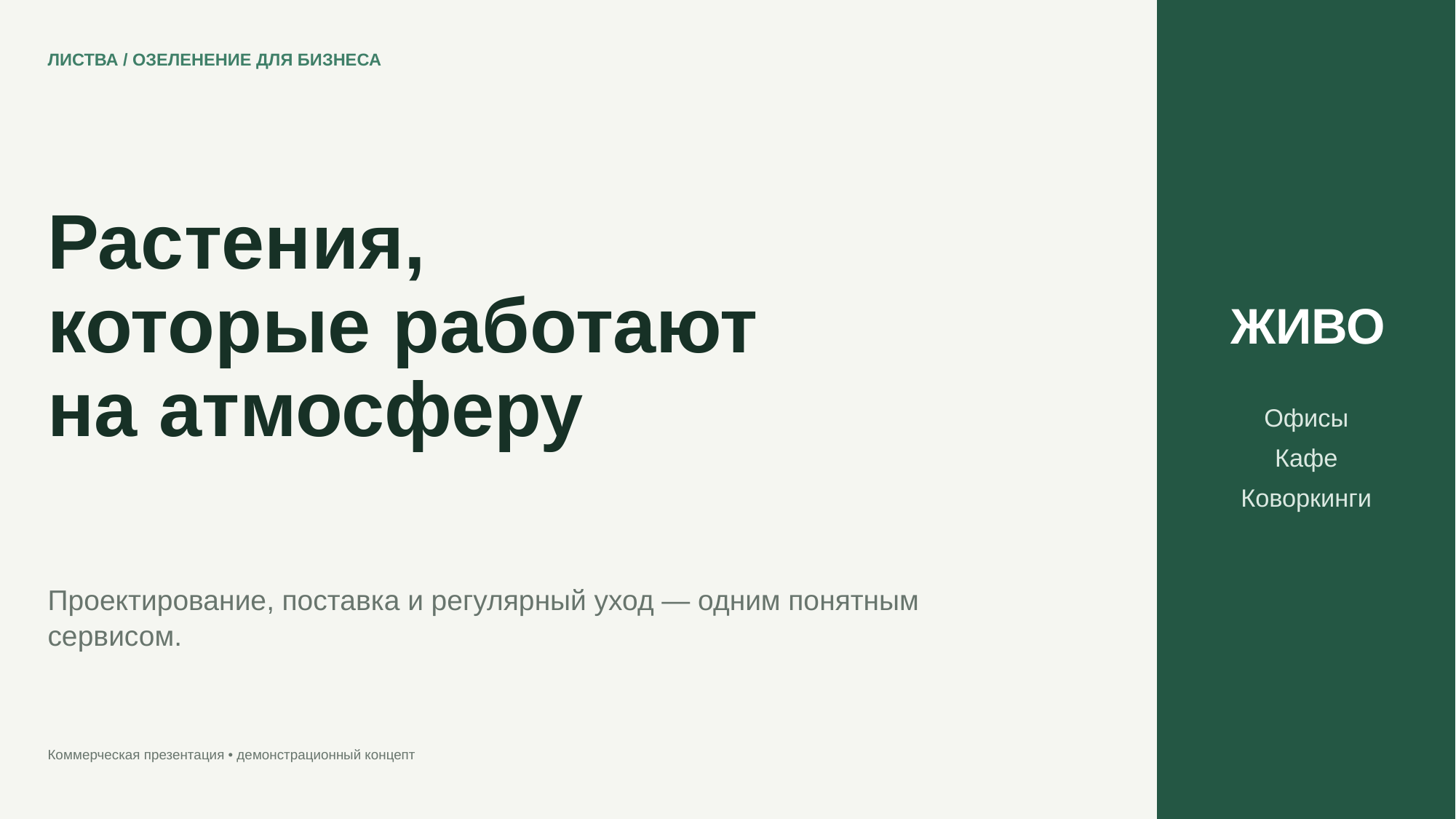

ЛИСТВА / ОЗЕЛЕНЕНИЕ ДЛЯ БИЗНЕСА
Растения,
которые работают
на атмосферу
ЖИВО
Офисы
Кафе
Коворкинги
Проектирование, поставка и регулярный уход — одним понятным сервисом.
Коммерческая презентация • демонстрационный концепт